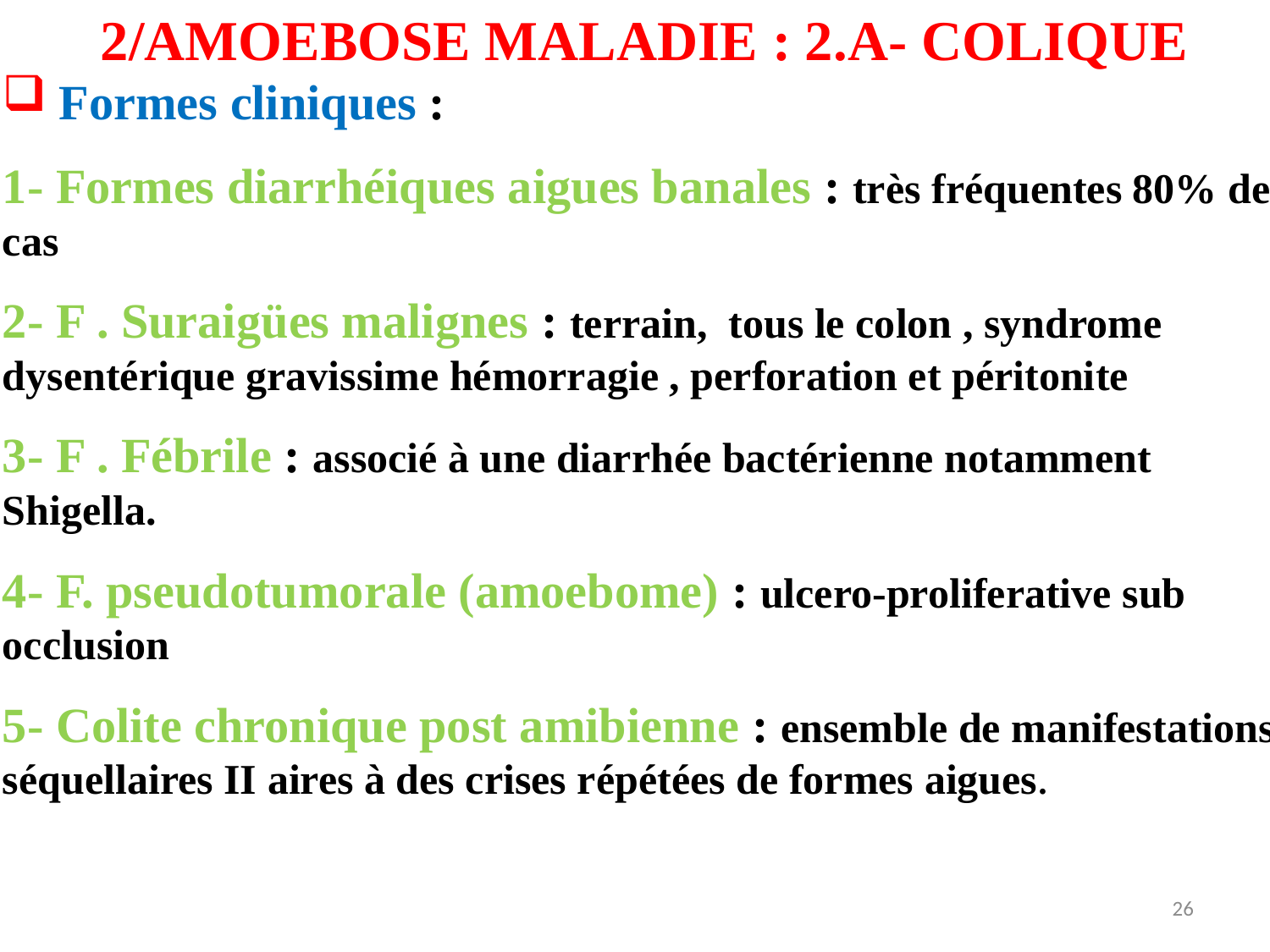

Formes cliniques :
1- Formes diarrhéiques aigues banales : très fréquentes 80% des cas
2- F . Suraigües malignes : terrain,  tous le colon , syndrome dysentérique gravissime hémorragie , perforation et péritonite
3- F . Fébrile : associé à une diarrhée bactérienne notamment Shigella.
4- F. pseudotumorale (amoebome) : ulcero-proliferative sub occlusion
5- Colite chronique post amibienne : ensemble de manifestations séquellaires II aires à des crises répétées de formes aigues.

2/AMOEBOSE MALADIE : 2.A- COLIQUE

26